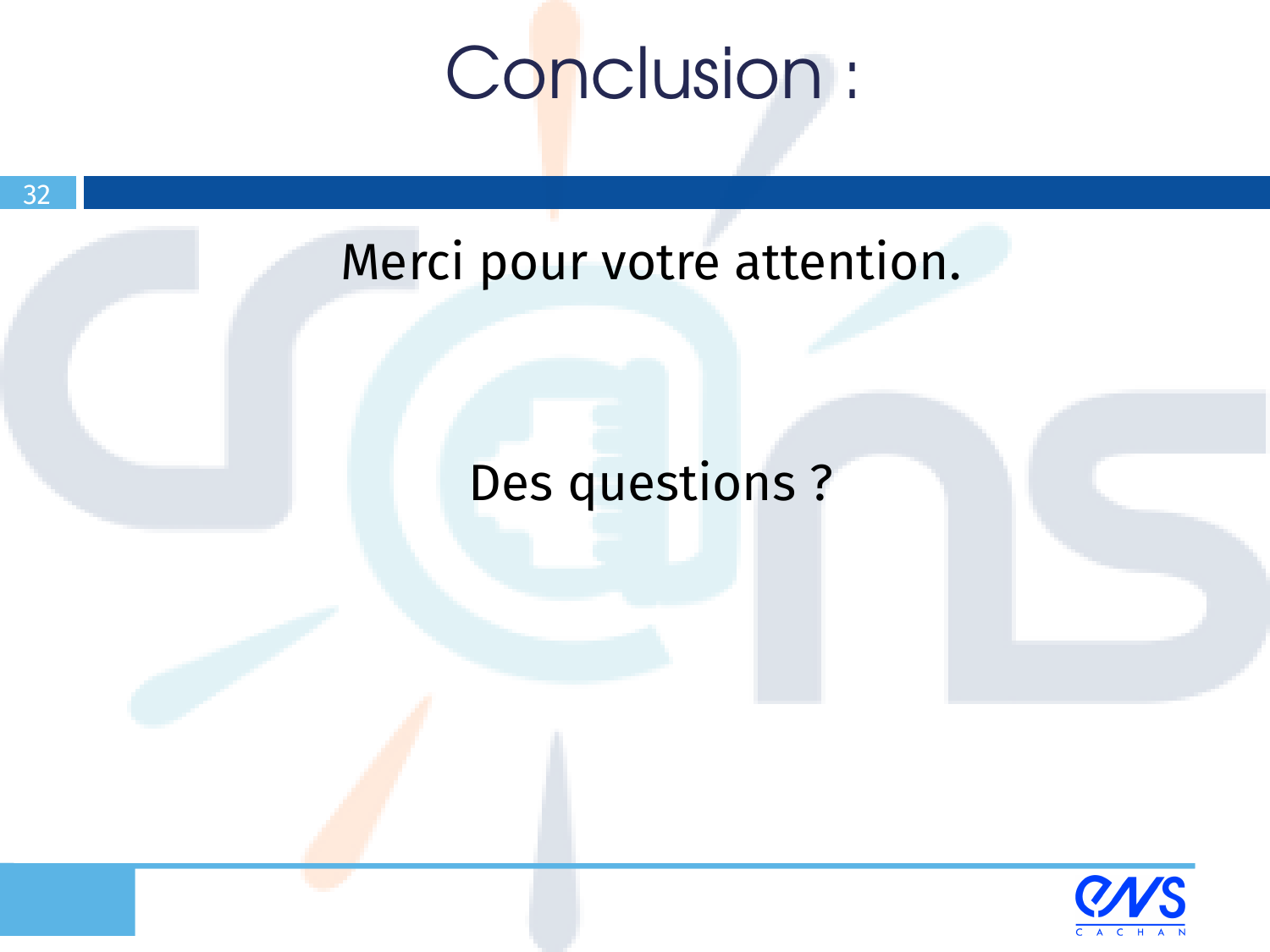

# Conclusion :
32
Merci pour votre attention.

Des questions ?